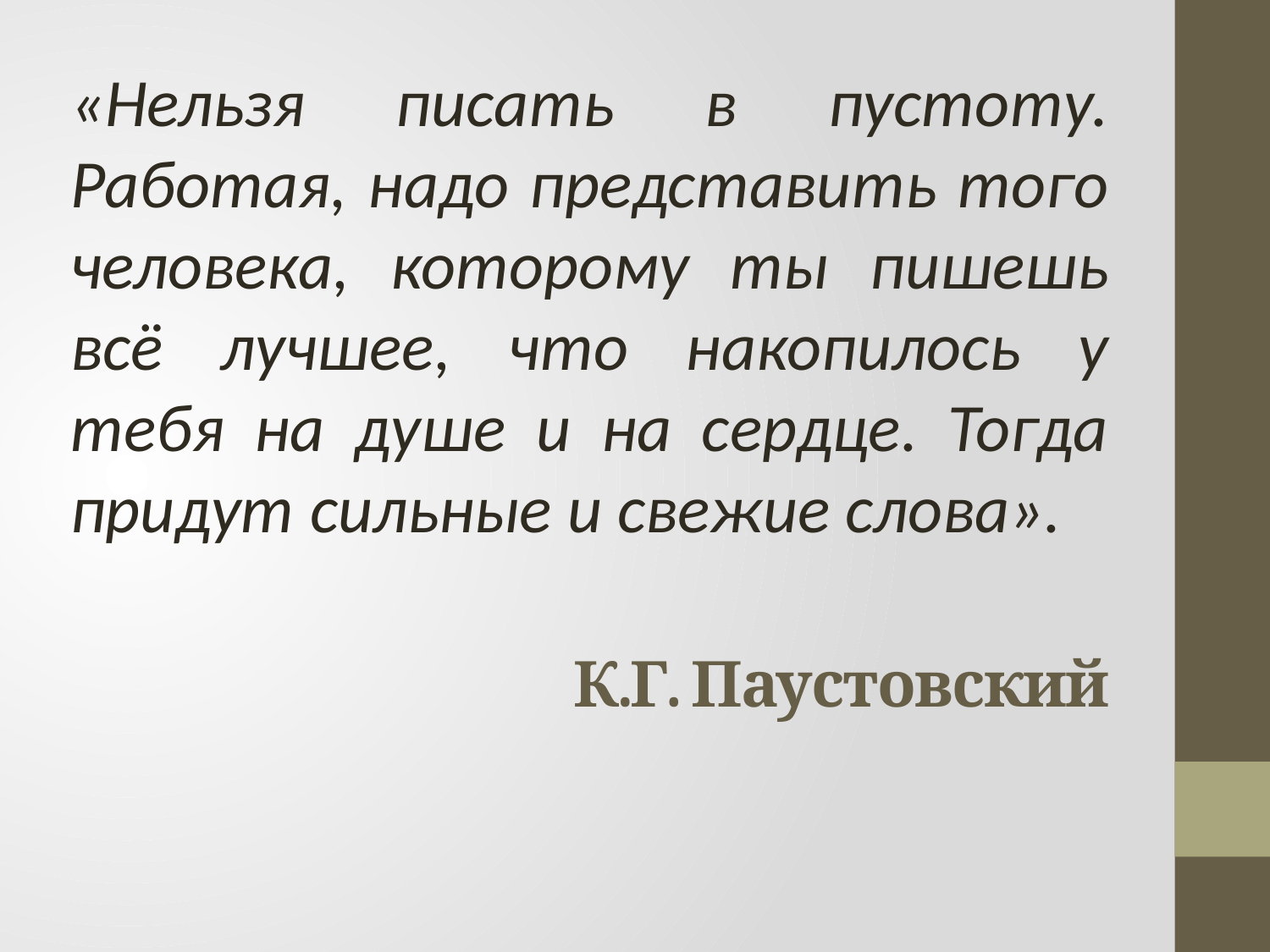

«Нельзя писать в пустоту. Работая, надо представить того человека, которому ты пишешь всё лучшее, что накопилось у тебя на душе и на сердце. Тогда придут сильные и свежие слова».
# К.Г. Паустовский